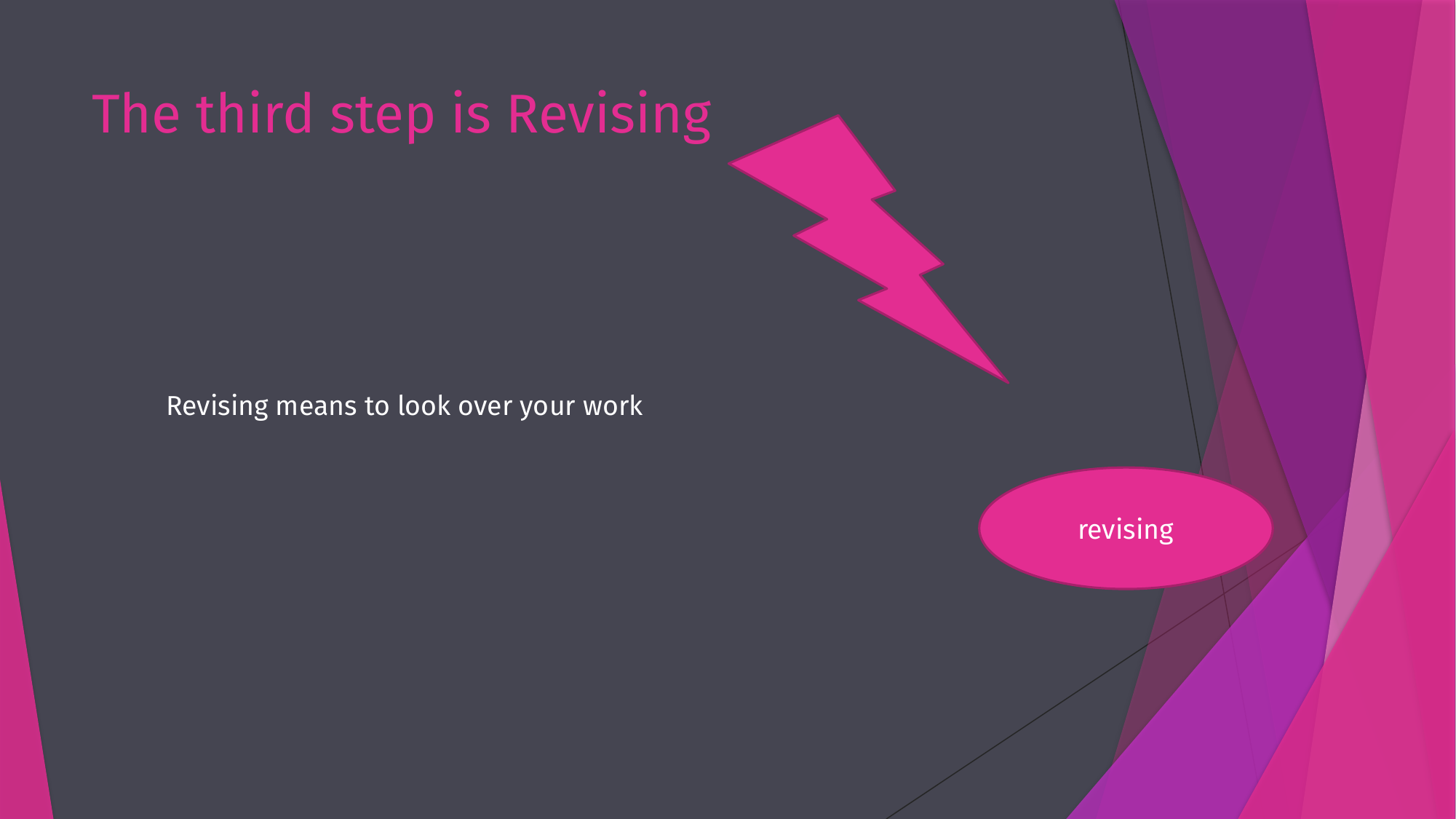

# The third step is Revising

Revising means to look over your work
revising